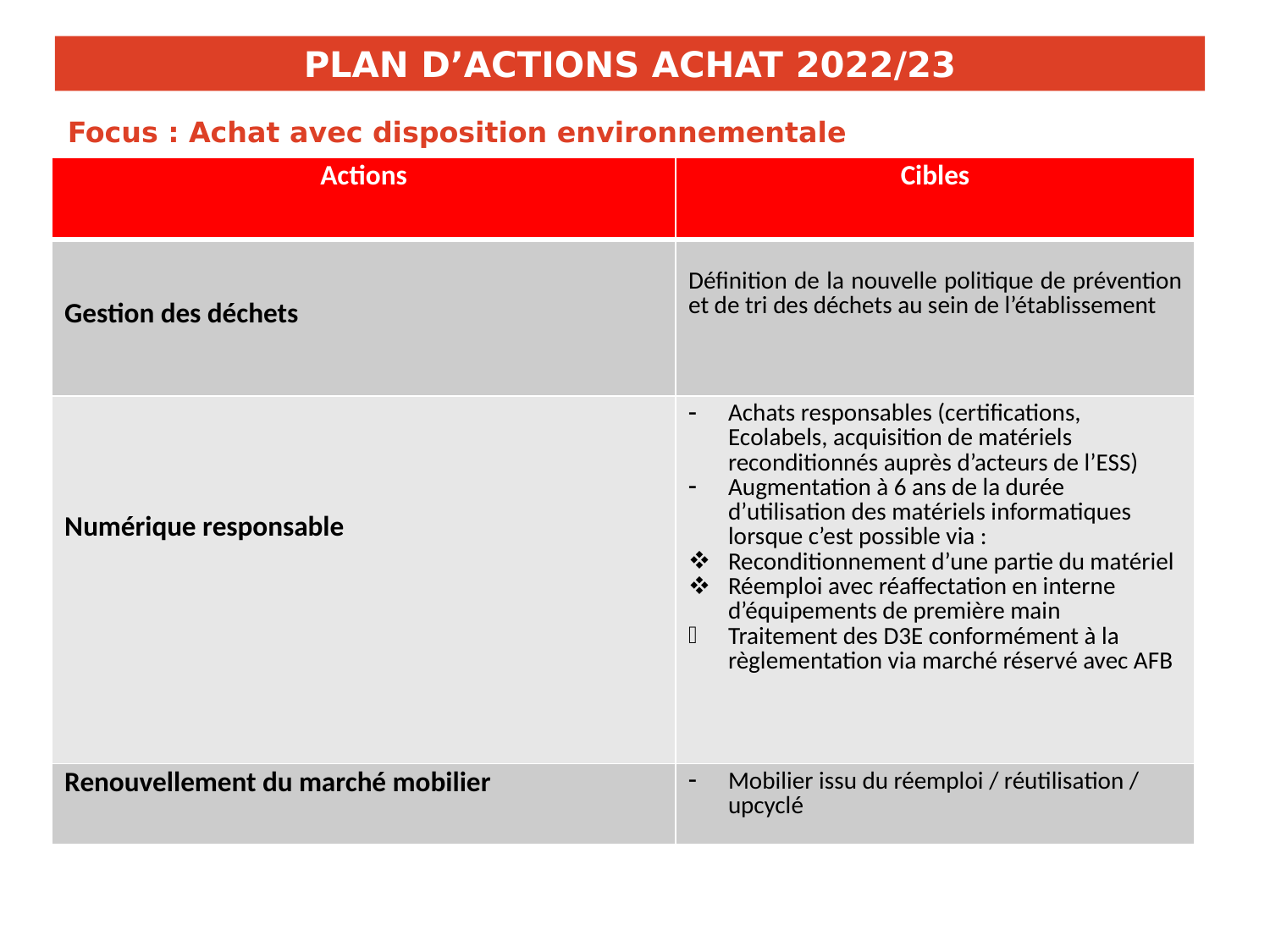

PLAN D’ACTIONS ACHAT 2022/23
Focus : Achat avec disposition environnementale

| Actions | Cibles |
| --- | --- |
| Gestion des déchets | Définition de la nouvelle politique de prévention et de tri des déchets au sein de l’établissement |
| Numérique responsable | Achats responsables (certifications, Ecolabels, acquisition de matériels reconditionnés auprès d’acteurs de l’ESS) Augmentation à 6 ans de la durée d’utilisation des matériels informatiques lorsque c’est possible via : Reconditionnement d’une partie du matériel Réemploi avec réaffectation en interne d’équipements de première main Traitement des D3E conformément à la règlementation via marché réservé avec AFB |
| Renouvellement du marché mobilier | Mobilier issu du réemploi / réutilisation / upcyclé |